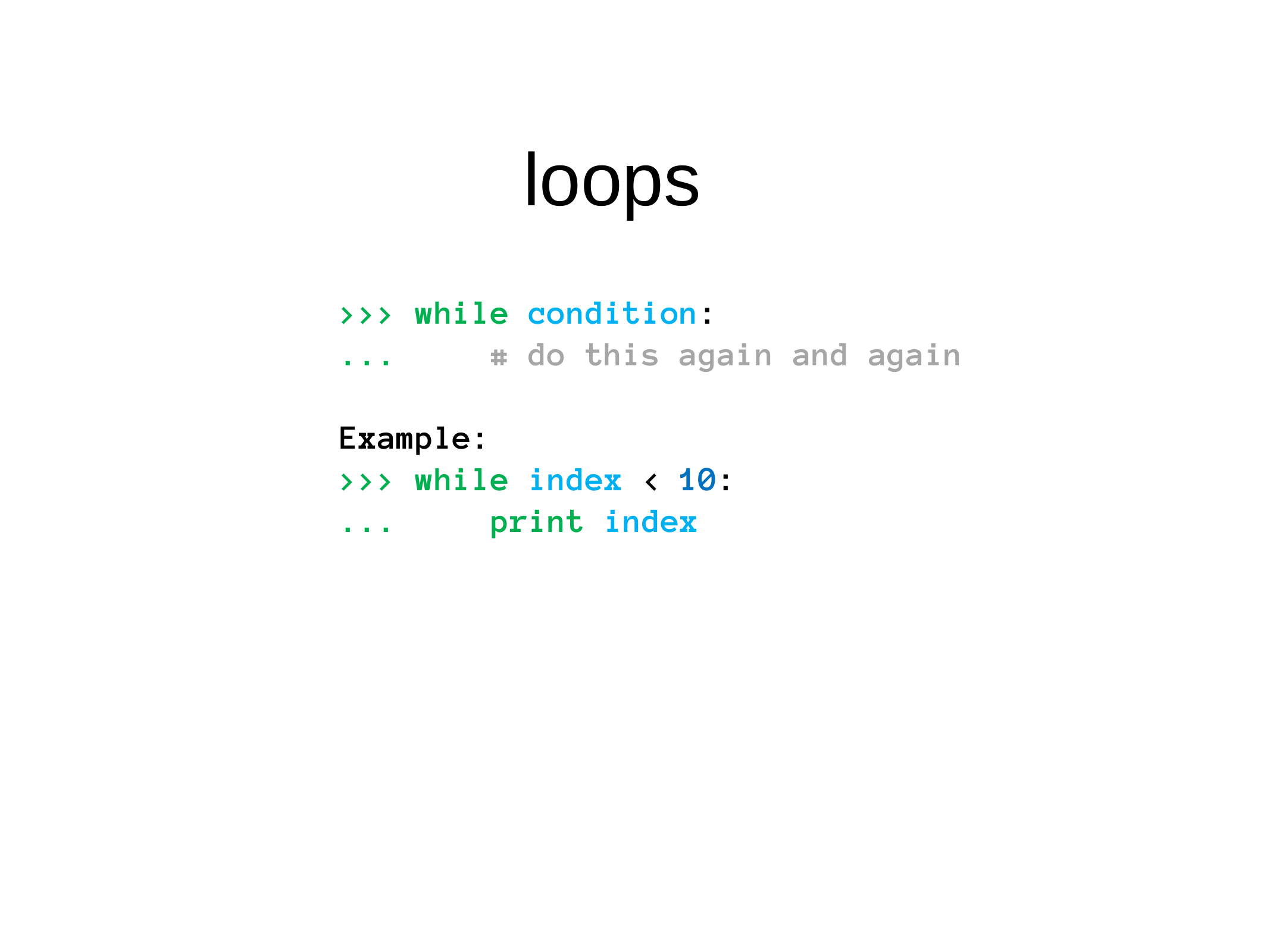

loops
>>> while condition:
...     # do this again and again

Example:
>>> while index < 10:
...     print index